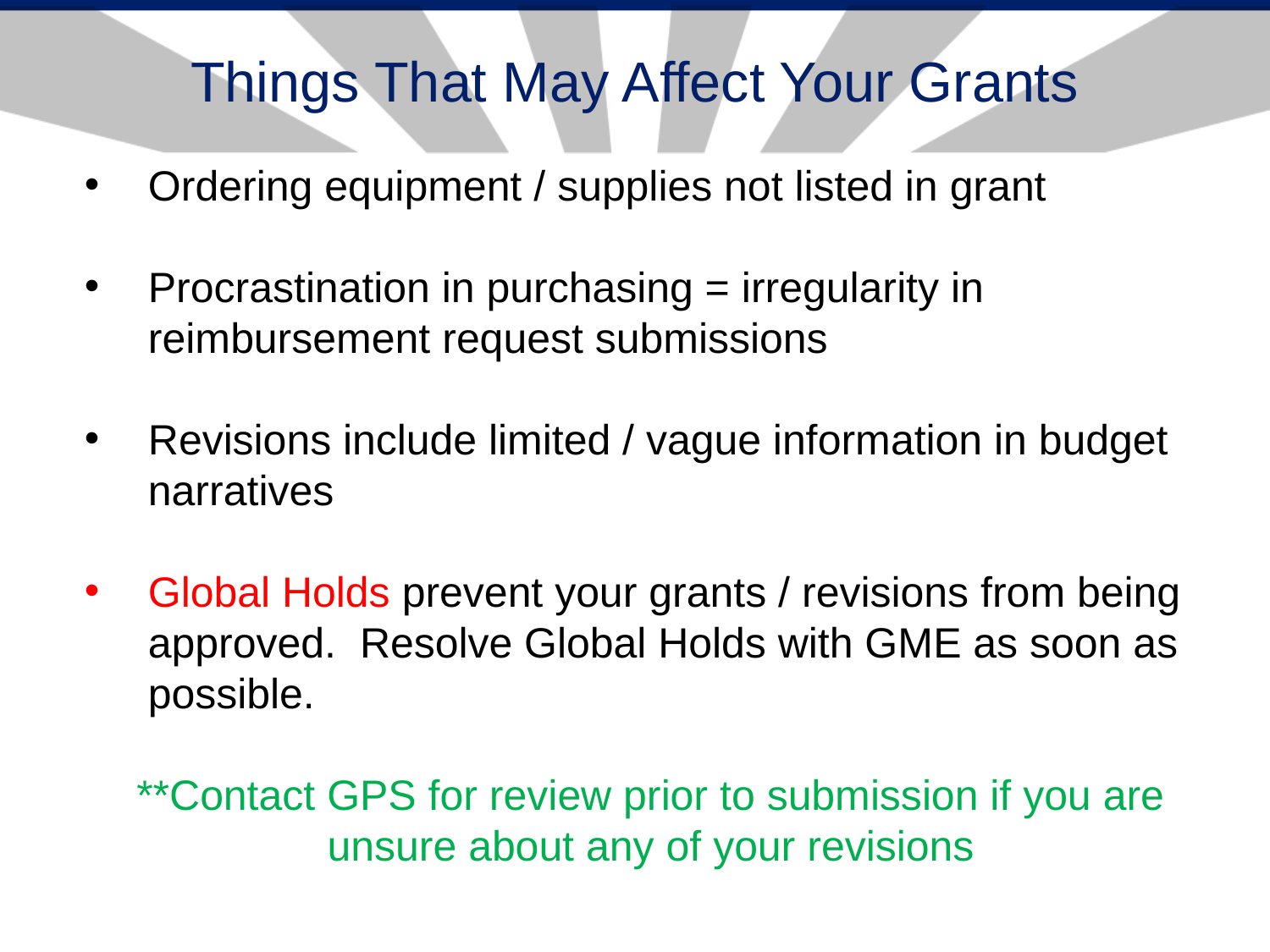

# Things That May Affect Your Grants
Ordering equipment / supplies not listed in grant

Procrastination in purchasing = irregularity in reimbursement request submissions

Revisions include limited / vague information in budget narratives

Global Holds prevent your grants / revisions from being approved.  Resolve Global Holds with GME as soon as possible.

**Contact GPS for review prior to submission if you are unsure about any of your revisions